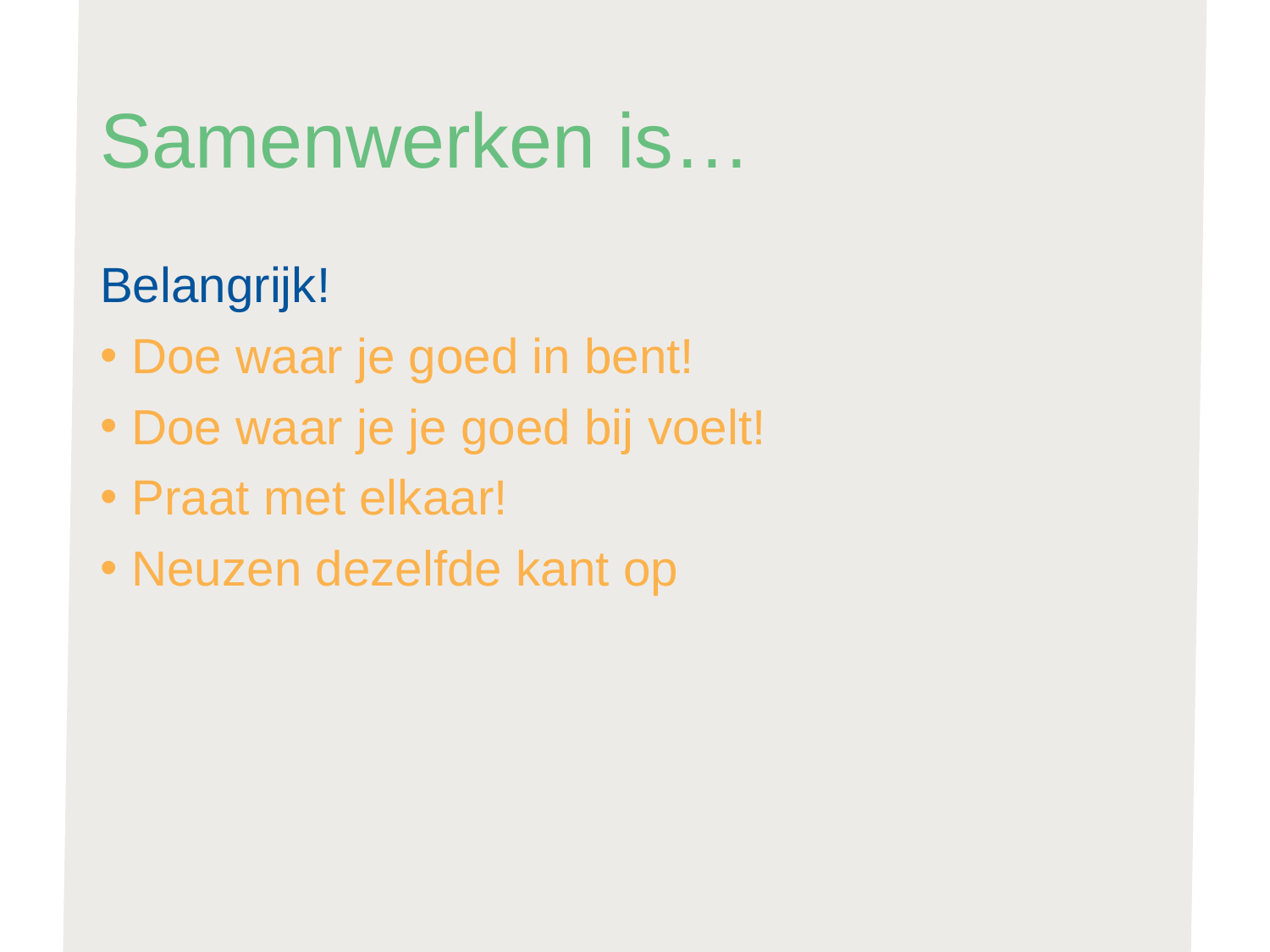

# Samenwerken is…
Belangrijk!
Doe waar je goed in bent!
Doe waar je je goed bij voelt!
Praat met elkaar!
Neuzen dezelfde kant op